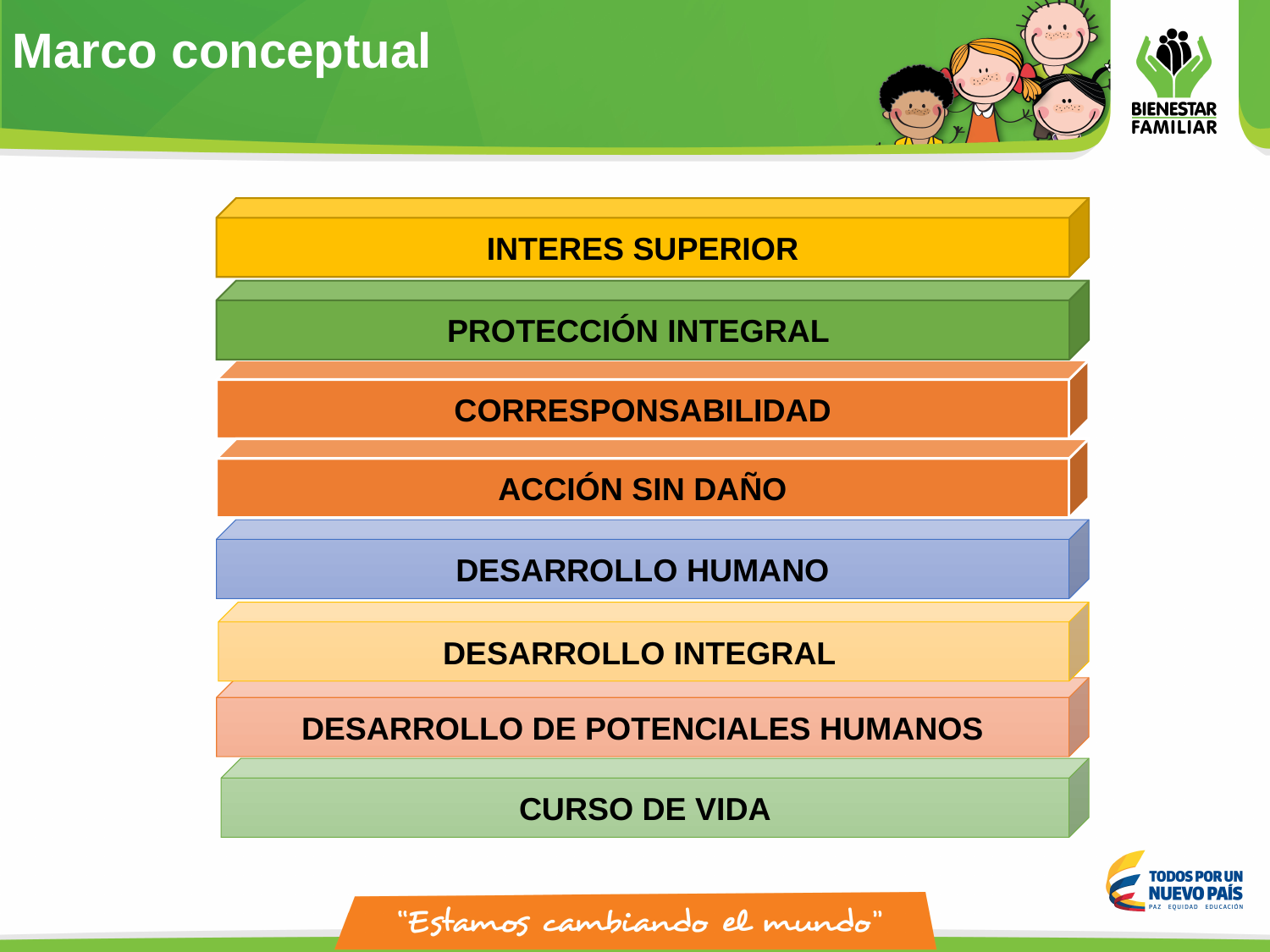

Marco conceptual
INTERES SUPERIOR
PROTECCIÓN INTEGRAL
CORRESPONSABILIDAD
ACCIÓN SIN DAÑO
DESARROLLO HUMANO
DESARROLLO INTEGRAL
DESARROLLO DE POTENCIALES HUMANOS
CURSO DE VIDA